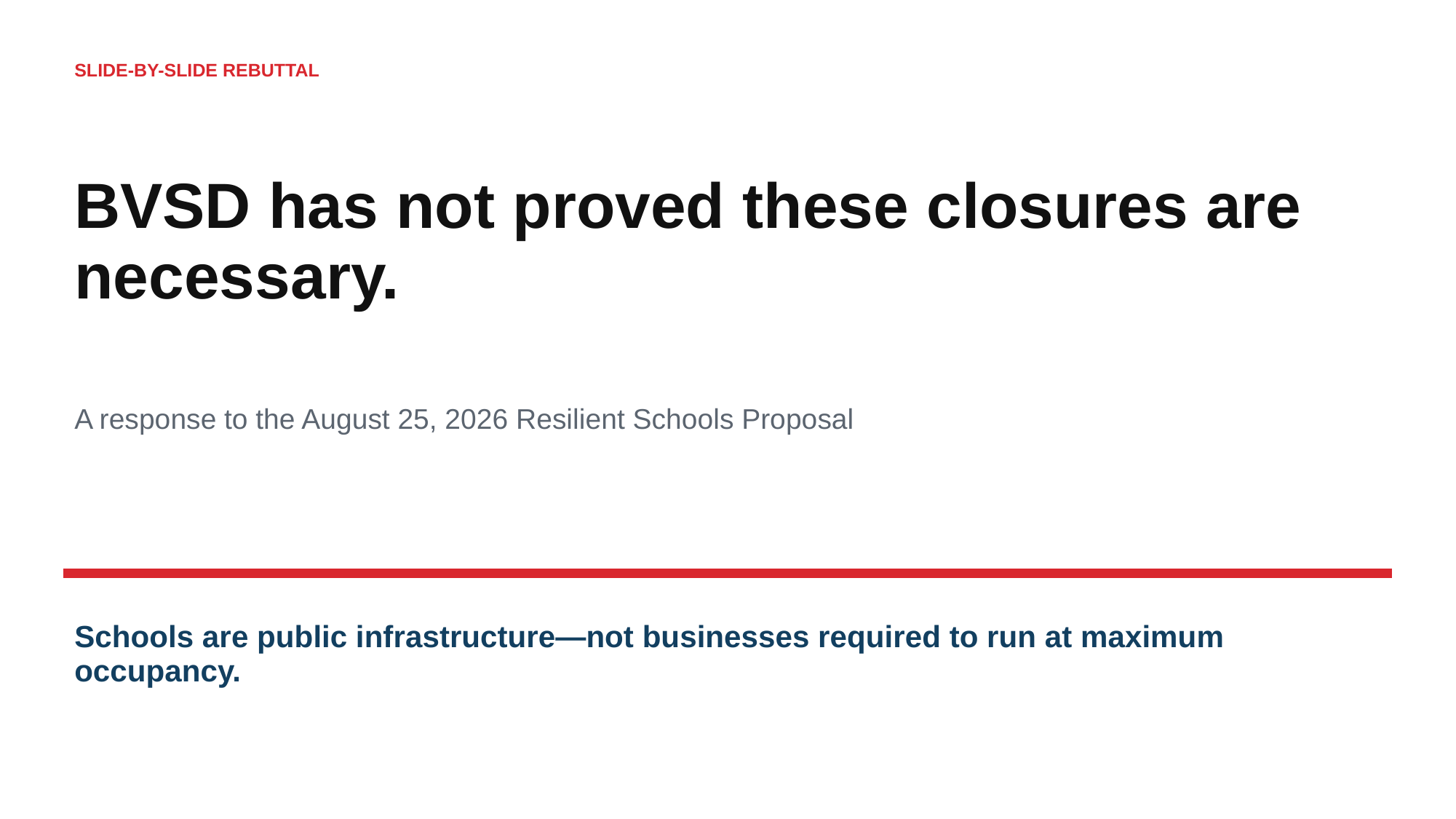

SLIDE-BY-SLIDE REBUTTAL
BVSD has not proved these closures are necessary.
A response to the August 25, 2026 Resilient Schools Proposal

Schools are public infrastructure—not businesses required to run at maximum occupancy.